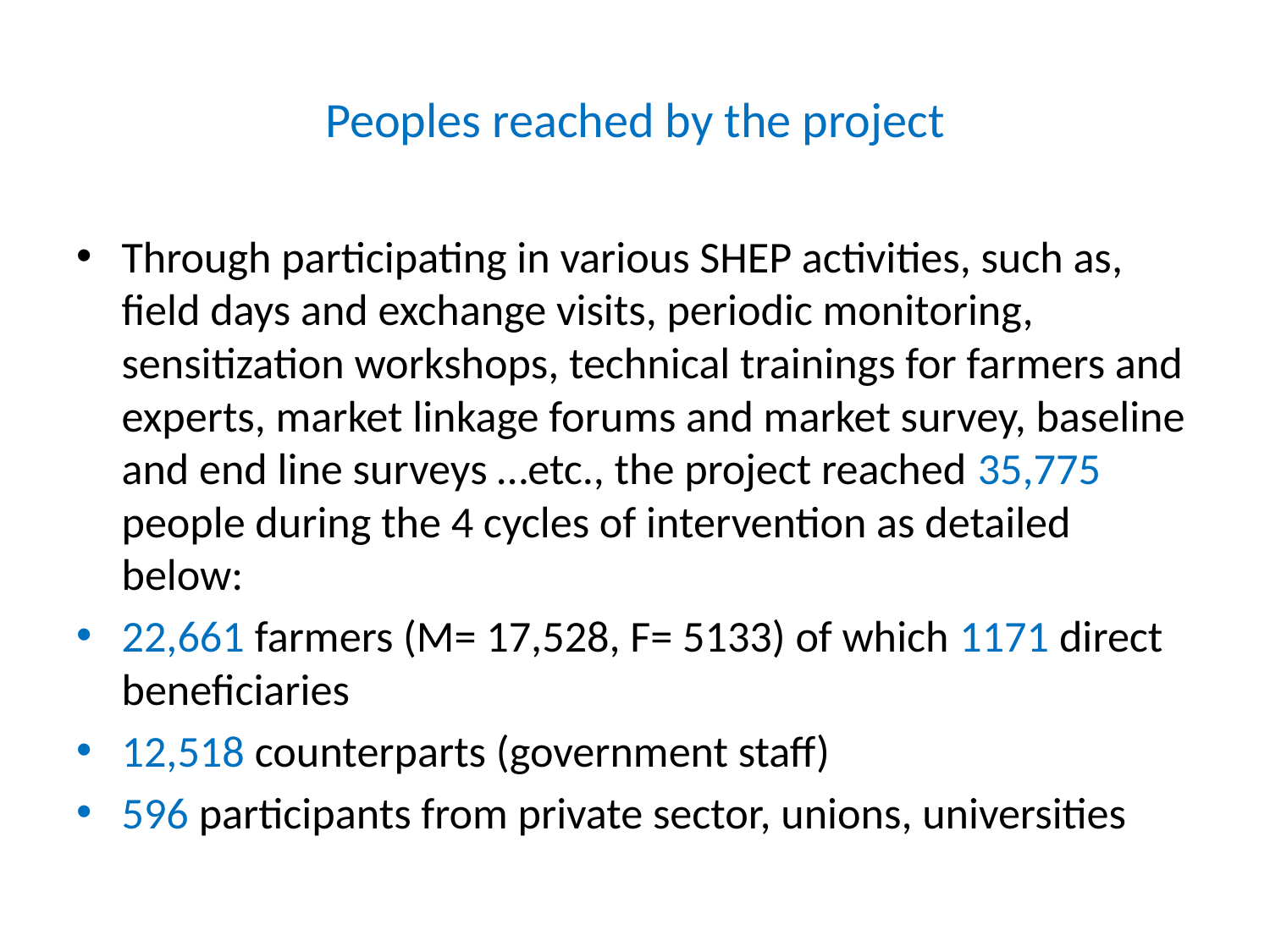

# Peoples reached by the project
Through participating in various SHEP activities, such as, field days and exchange visits, periodic monitoring, sensitization workshops, technical trainings for farmers and experts, market linkage forums and market survey, baseline and end line surveys …etc., the project reached 35,775 people during the 4 cycles of intervention as detailed below:
22,661 farmers (M= 17,528, F= 5133) of which 1171 direct beneficiaries
12,518 counterparts (government staff)
596 participants from private sector, unions, universities